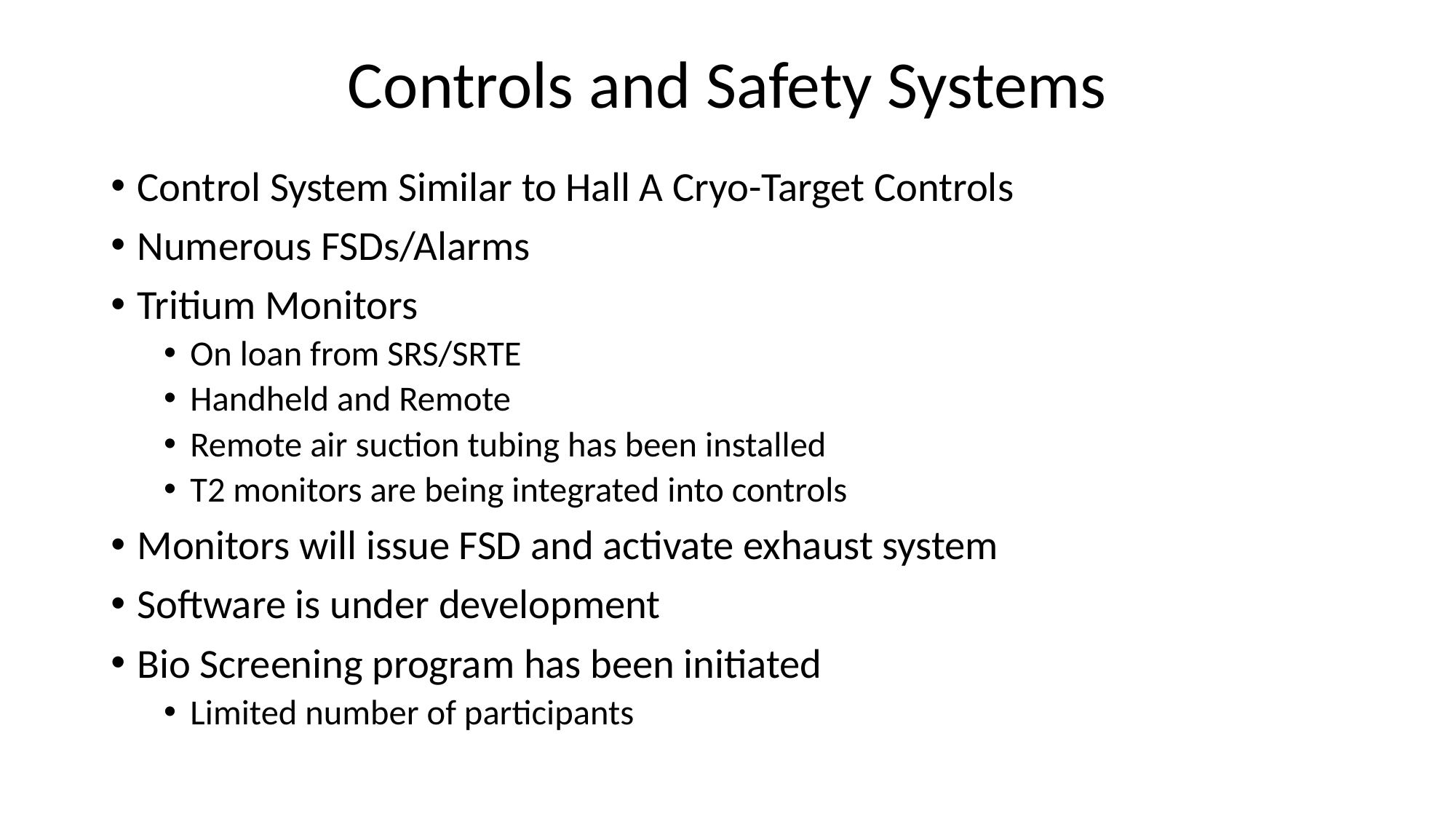

# Controls and Safety Systems
Control System Similar to Hall A Cryo-Target Controls
Numerous FSDs/Alarms
Tritium Monitors
On loan from SRS/SRTE
Handheld and Remote
Remote air suction tubing has been installed
T2 monitors are being integrated into controls
Monitors will issue FSD and activate exhaust system
Software is under development
Bio Screening program has been initiated
Limited number of participants